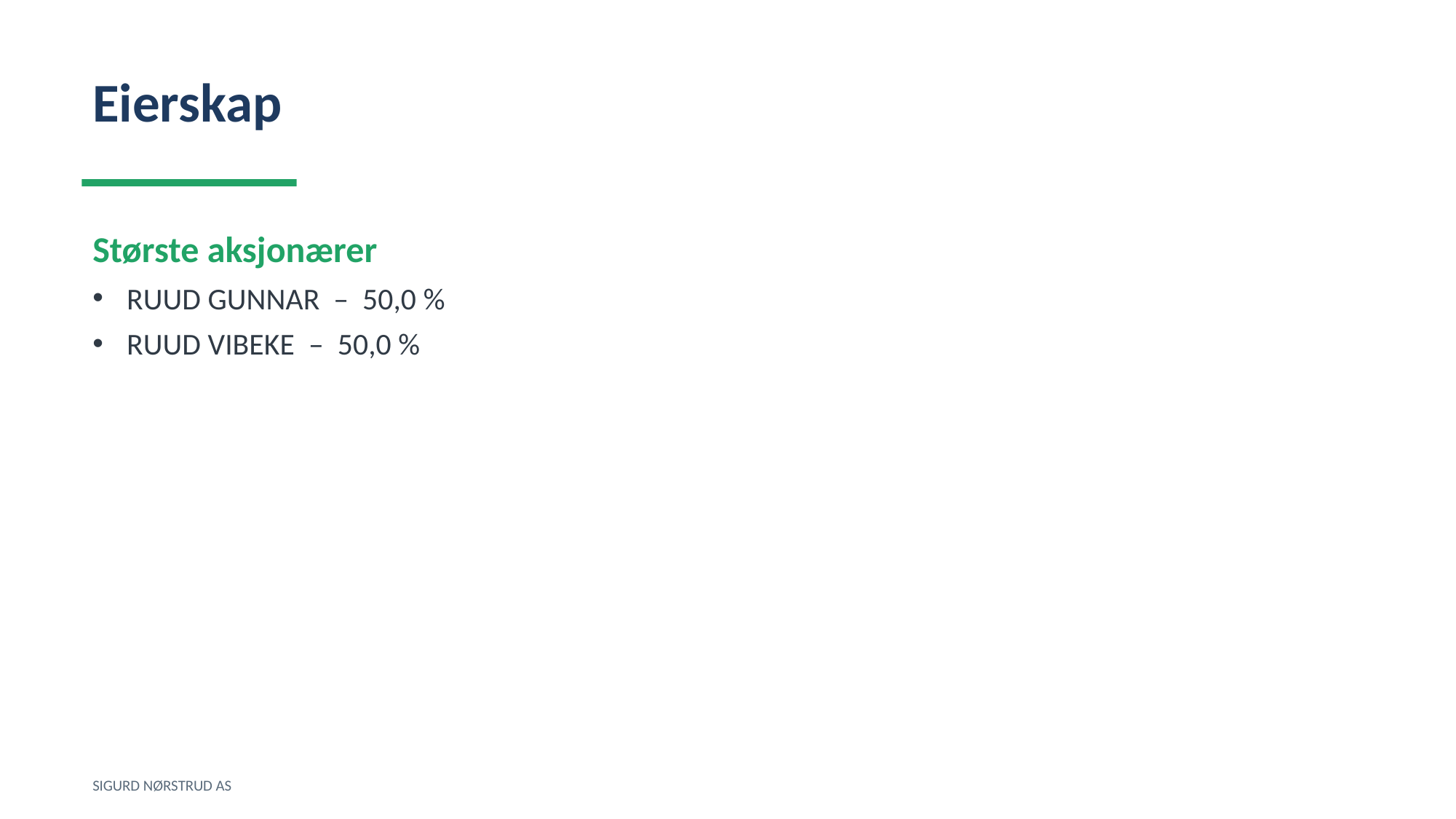

Eierskap

Største aksjonærer
RUUD GUNNAR  –  50,0 %
RUUD VIBEKE  –  50,0 %
SIGURD NØRSTRUD AS